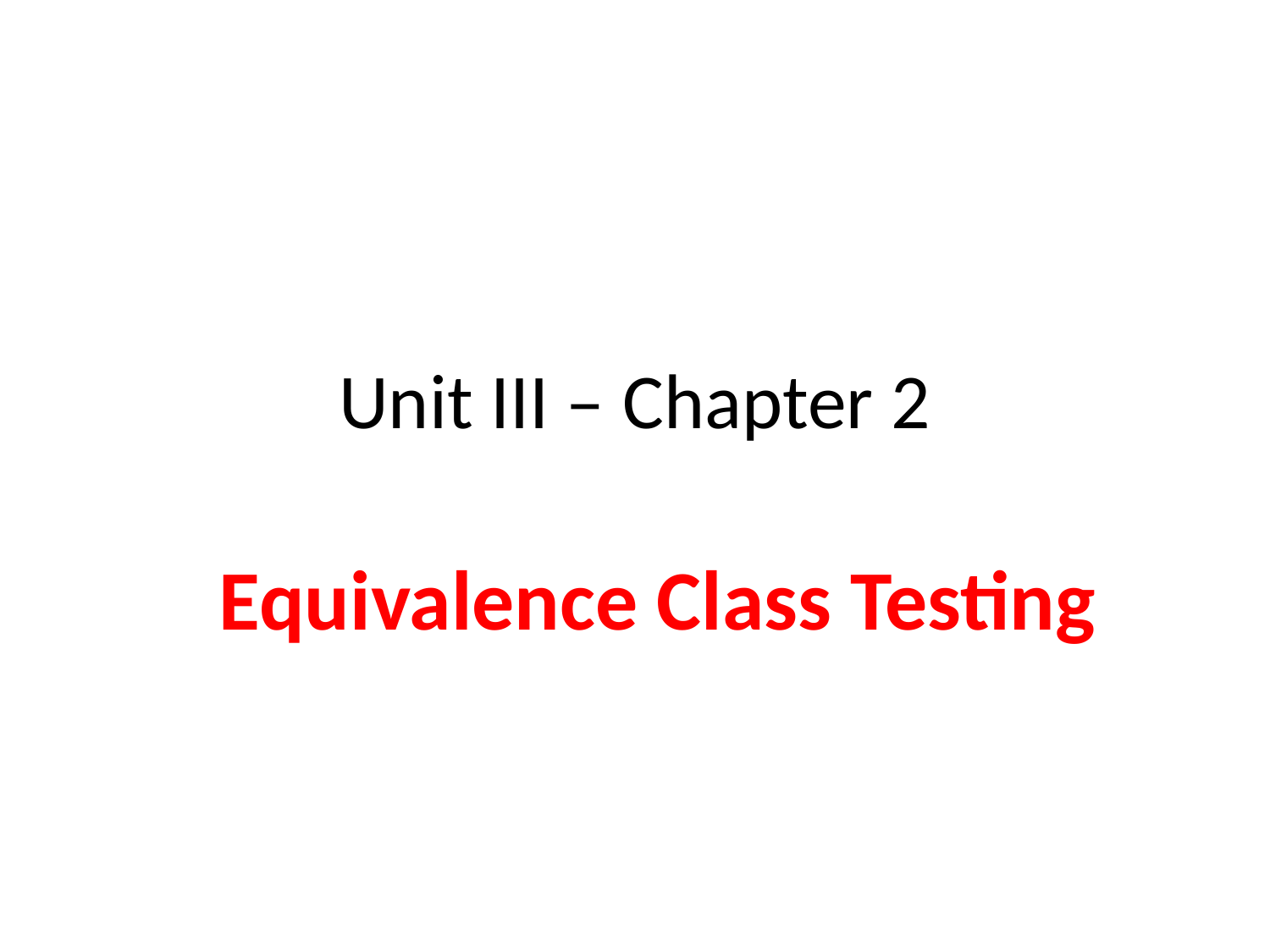

# Unit III – Chapter 2
Equivalence Class Testing